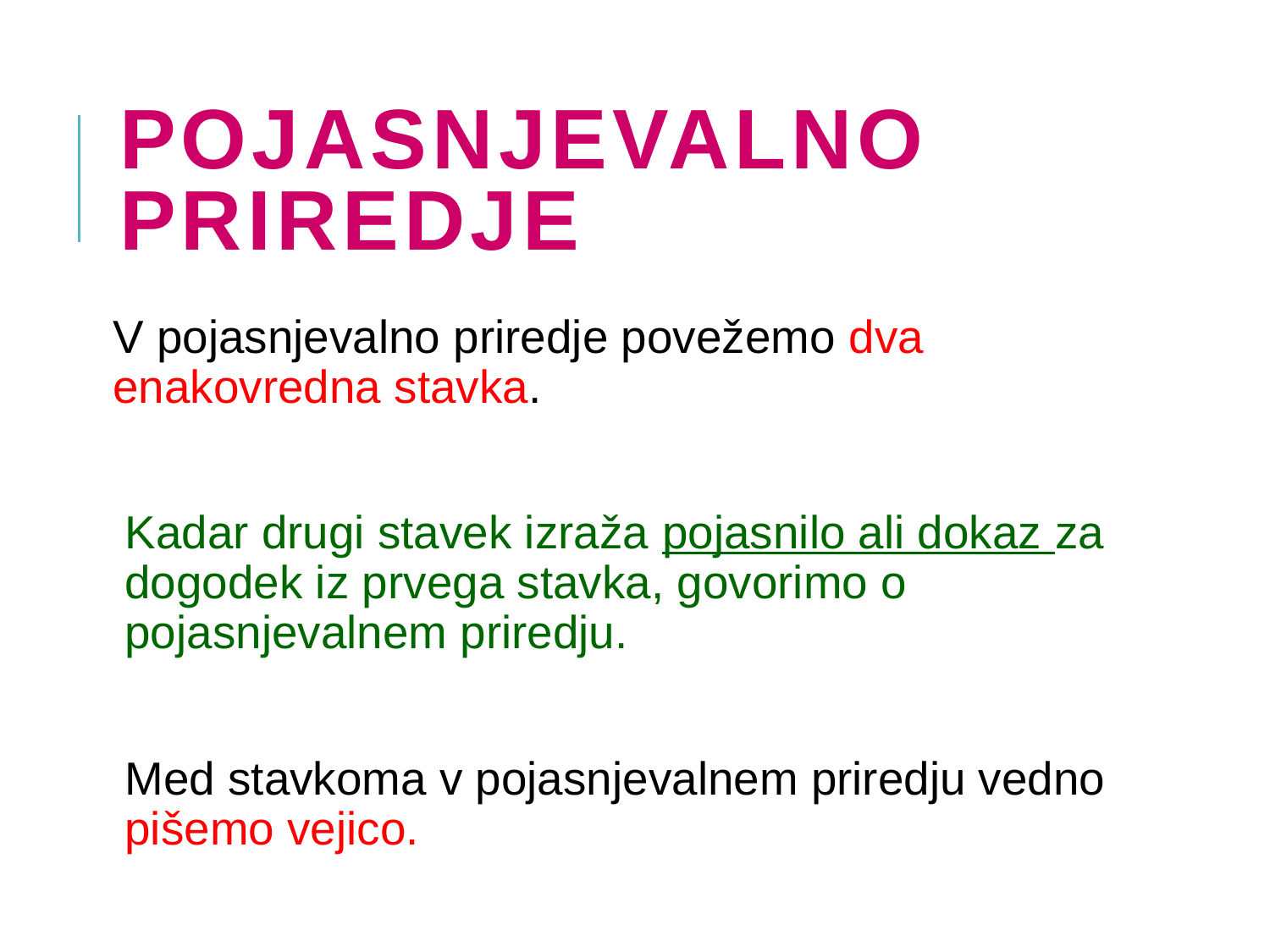

# POJASNJEVALNO PRIREDJE
V pojasnjevalno priredje povežemo dva enakovredna stavka.

Kadar drugi stavek izraža pojasnilo ali dokaz za dogodek iz prvega stavka, govorimo o pojasnjevalnem priredju.

Med stavkoma v pojasnjevalnem priredju vedno pišemo vejico.